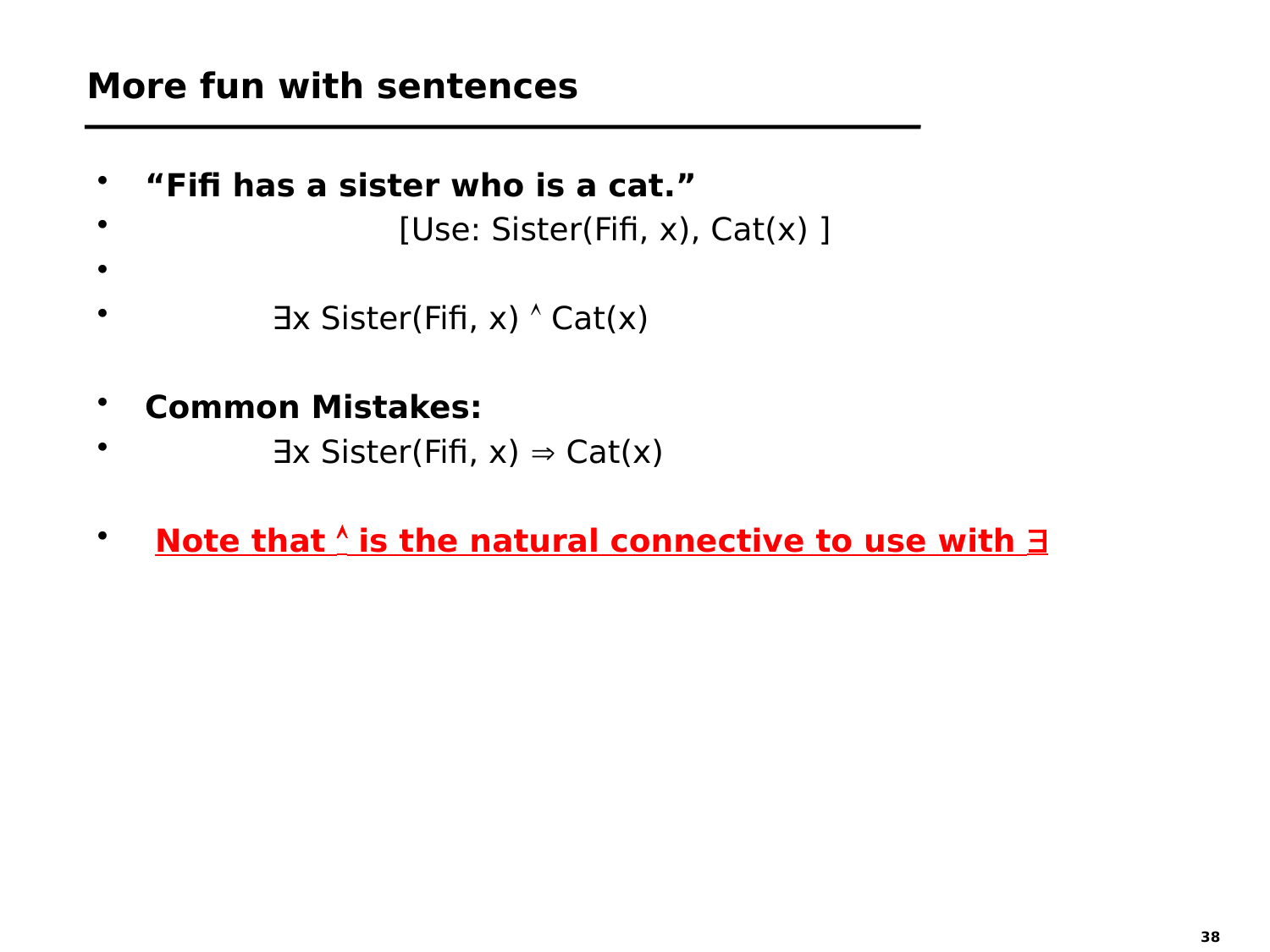

# More fun with sentences
“Fifi has a sister who is a cat.”
	 	[Use: Sister(Fifi, x), Cat(x) ]

	∃x Sister(Fifi, x) ∧ Cat(x)

Common Mistakes:
	∃x Sister(Fifi, x) ⇒ Cat(x)

 Note that ∧ is the natural connective to use with ∃